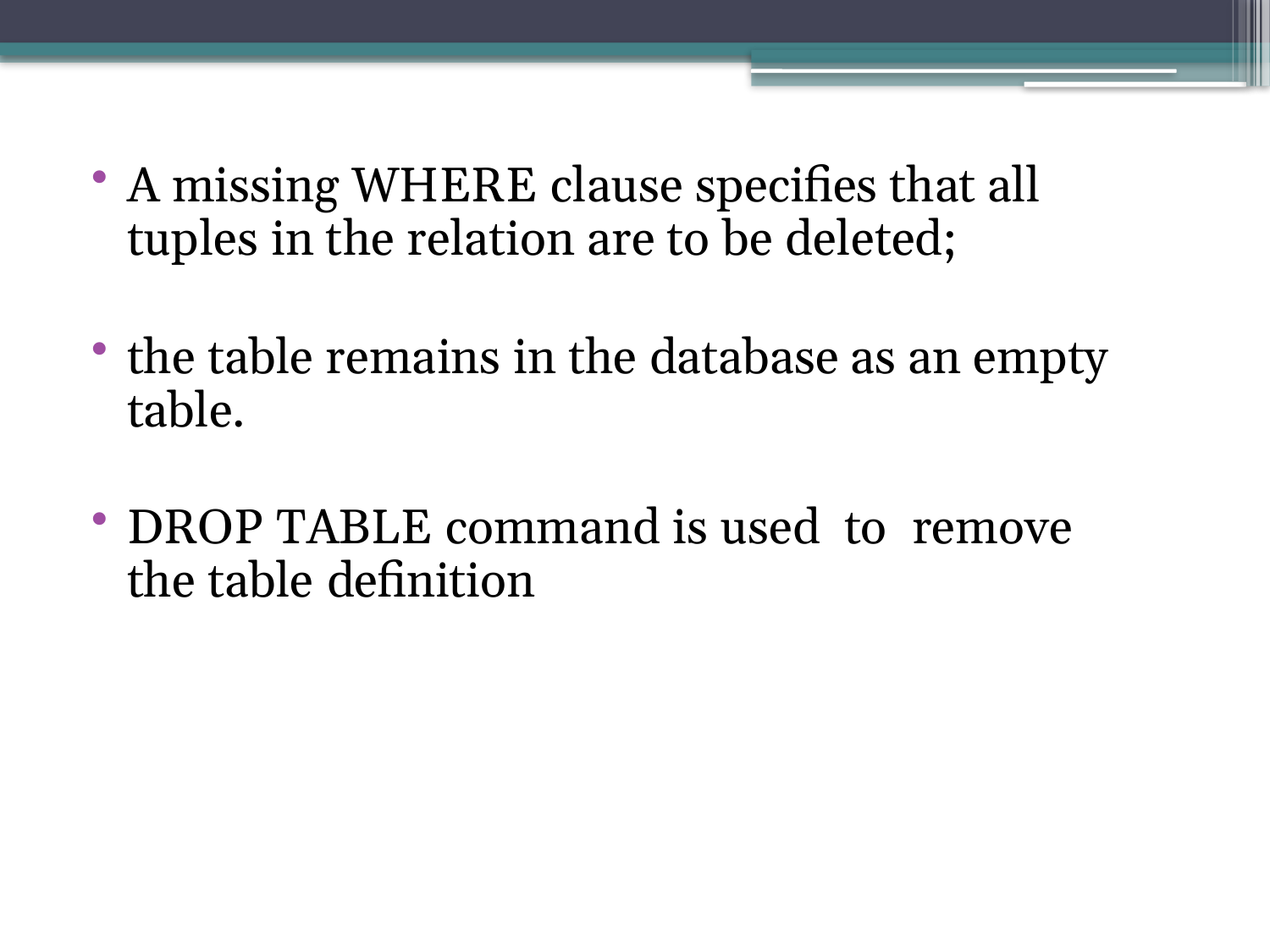

A missing WHERE clause specifies that all  tuples in the relation are to be deleted;

the table remains in the database as an empty  table.

DROP TABLE command is used  to  remove the table definition